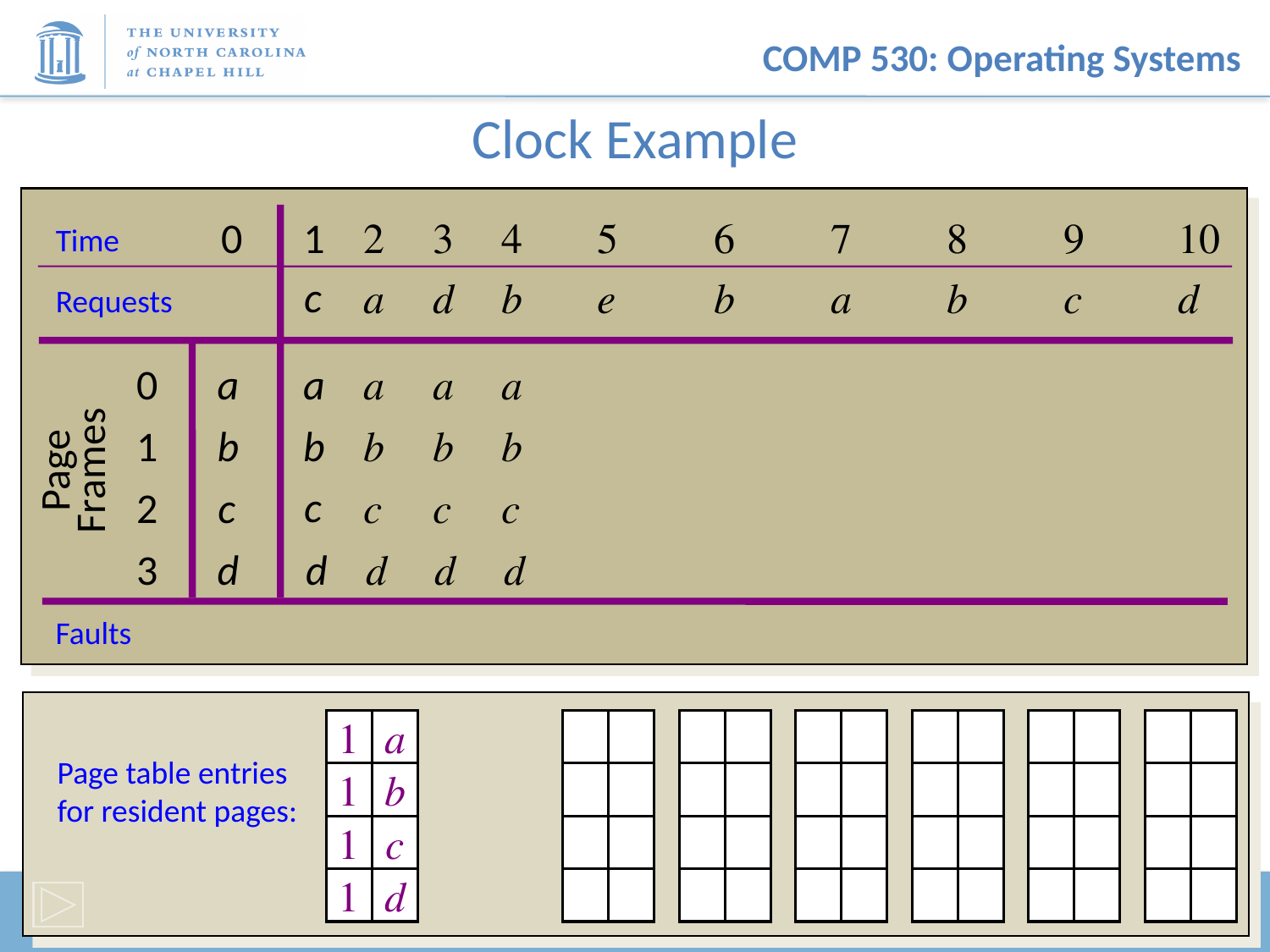

# Clock Example

1
2
3
4
5
6
7
8
9
10
0
Time
c
a
d
b
e
b
a
b
c
d

Requests

a
a
a
a
0
1
2
3
a
b
c
d
b
b
b
b
Page
Frames
c
c
c
c
d
d
d
d

Faults

1
a
1
b
1
c
1
d

Page table entries
for resident pages: